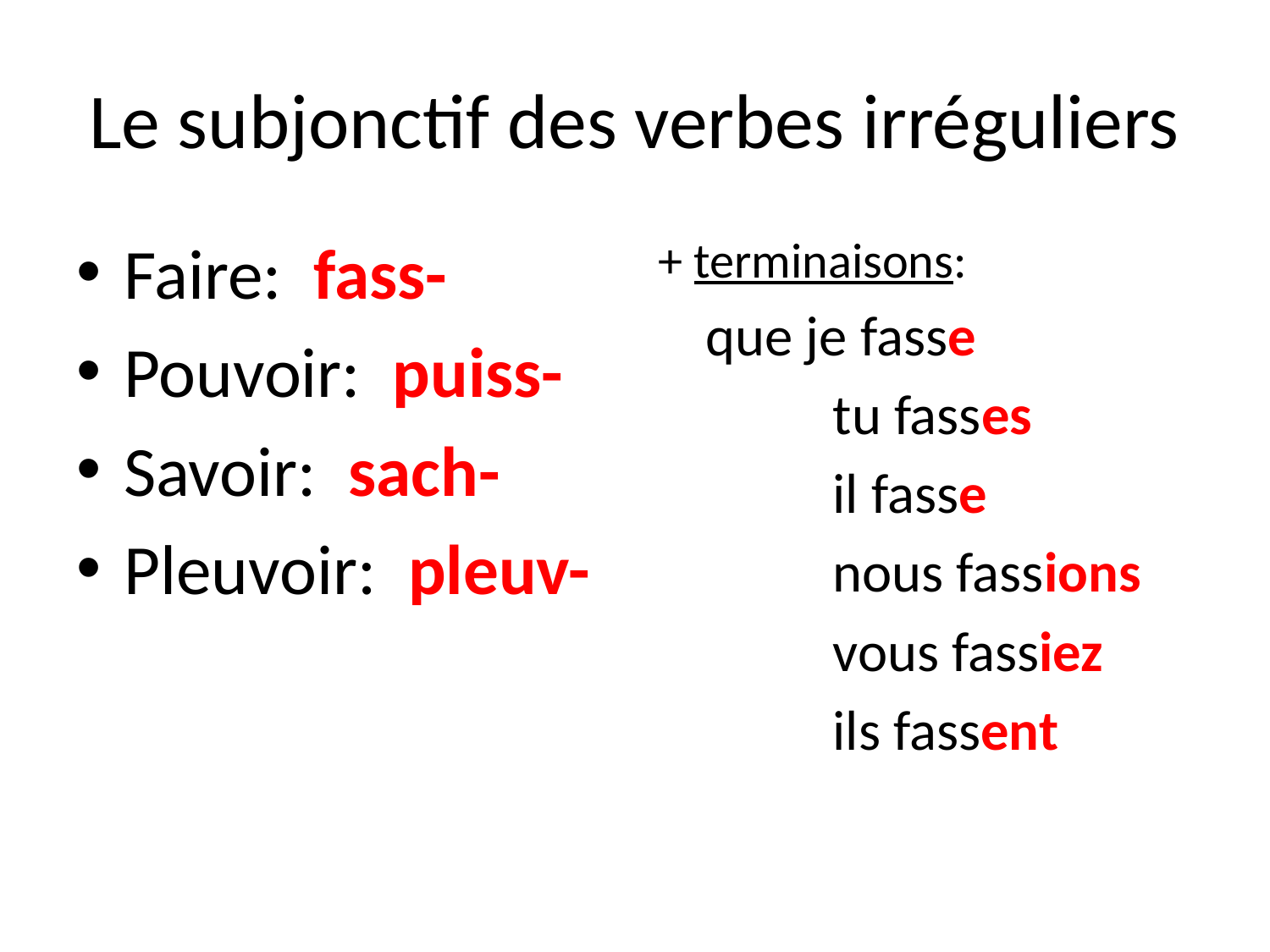

# Le subjonctif des verbes irréguliers
Faire:  fass-
Pouvoir:  puiss-
Savoir:  sach-
Pleuvoir:  pleuv-
+ terminaisons:
	que je fasse
		tu fasses
		il fasse
		nous fassions
		vous fassiez
		ils fassent